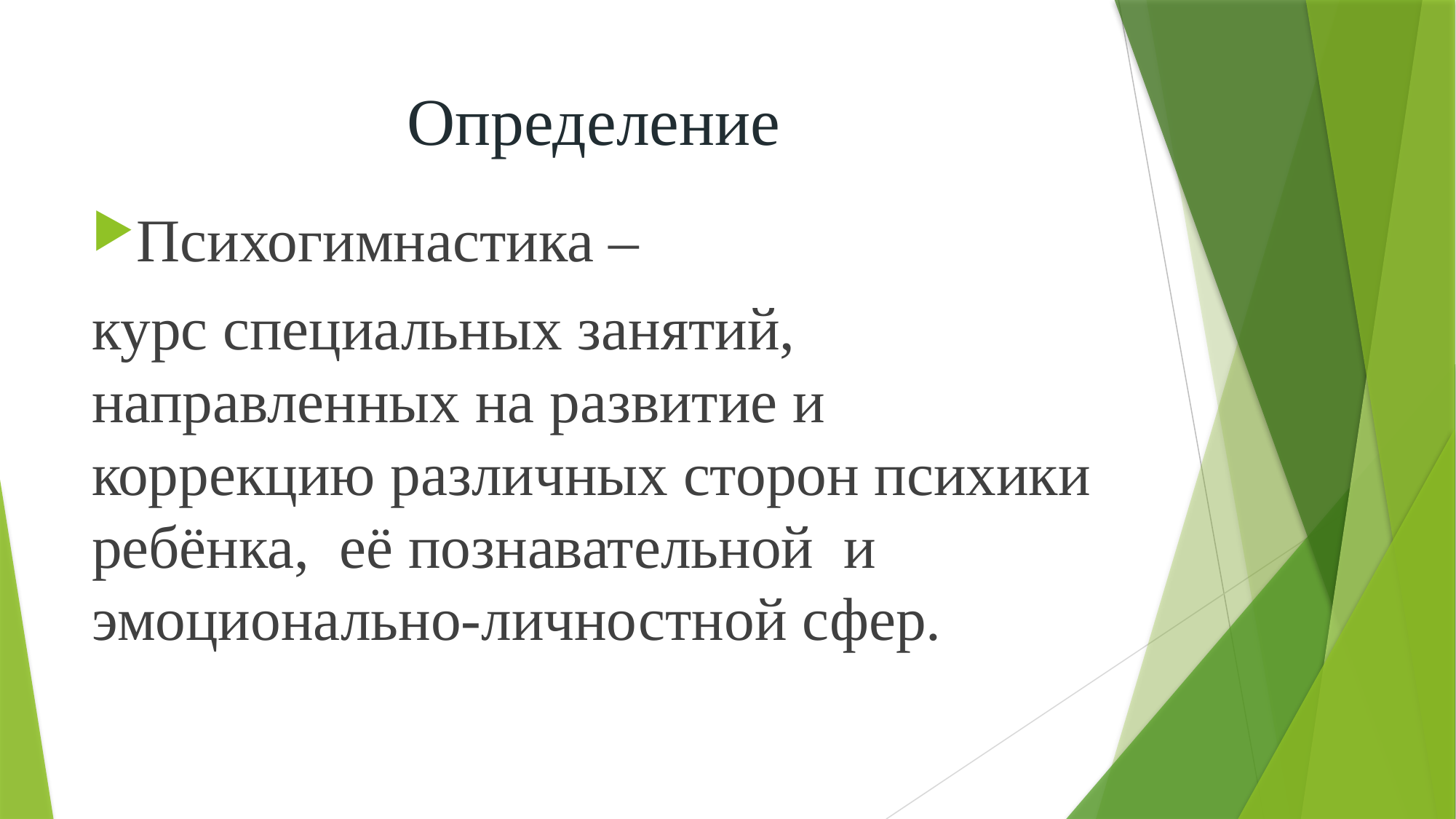

# Определение
Психогимнастика –
курс специальных занятий, направленных на развитие и коррекцию различных сторон психики ребёнка,  её познавательной  и эмоционально-личностной сфер.